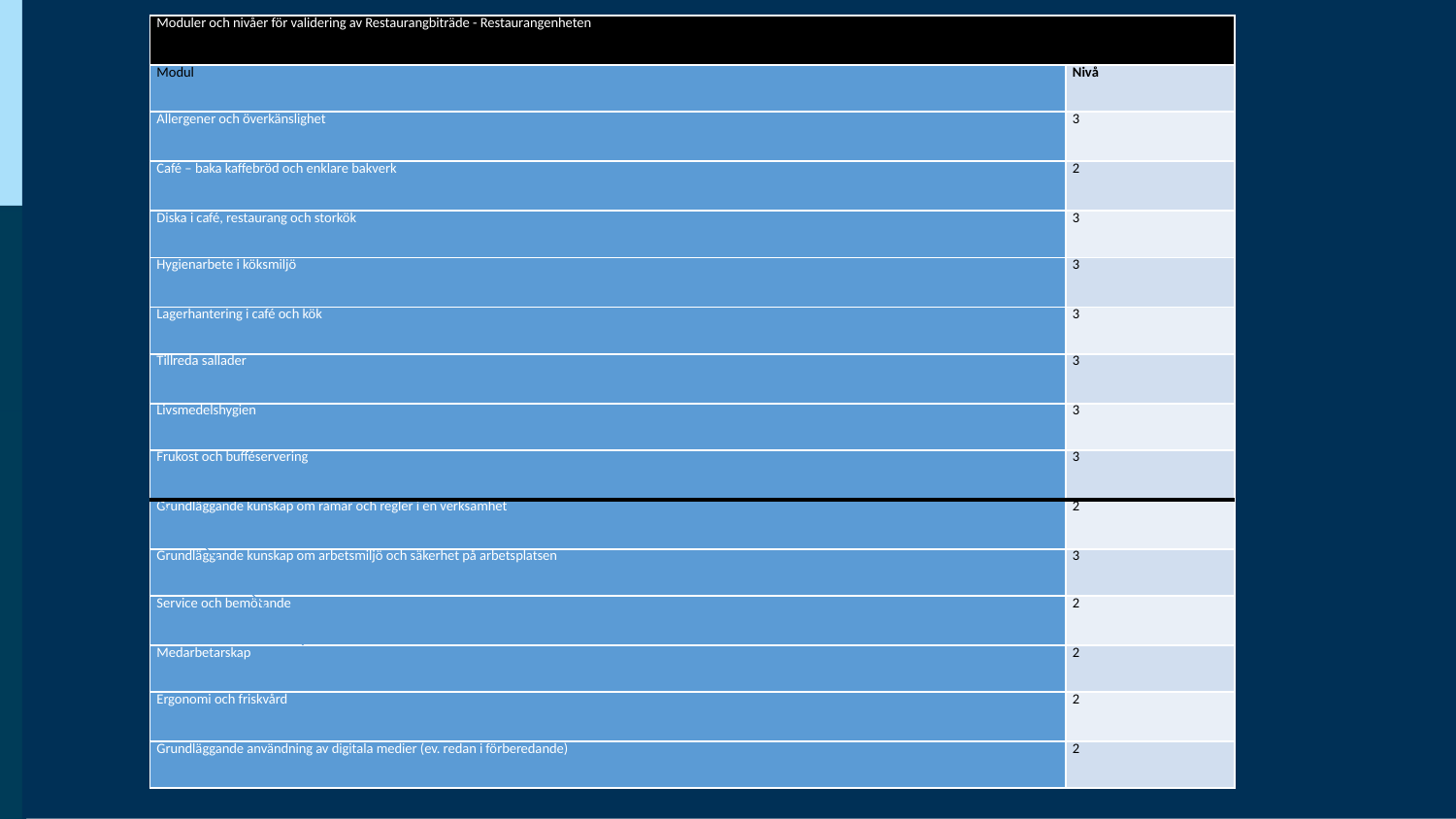

| Moduler och nivåer för validering av Restaurangbiträde - Restaurangenheten |  |
| --- | --- |
| Modul | Nivå |
| Allergener och överkänslighet | 3 |
| Café – baka kaffebröd och enklare bakverk | 2 |
| Diska i café, restaurang och storkök | 3 |
| Hygienarbete i köksmiljö | 3 |
| Lagerhantering i café och kök | 3 |
| Tillreda sallader | 3 |
| Livsmedelshygien | 3 |
| Frukost och bufféservering | 3 |
| Grundläggande kunskap om ramar och regler i en verksamhet | 2 |
| Grundläggande kunskap om arbetsmiljö och säkerhet på arbetsplatsen | 3 |
| Service och bemötande | 2 |
| Medarbetarskap | 2 |
| Ergonomi och friskvård | 2 |
| Grundläggande användning av digitala medier (ev. redan i förberedande) | 2 |
#